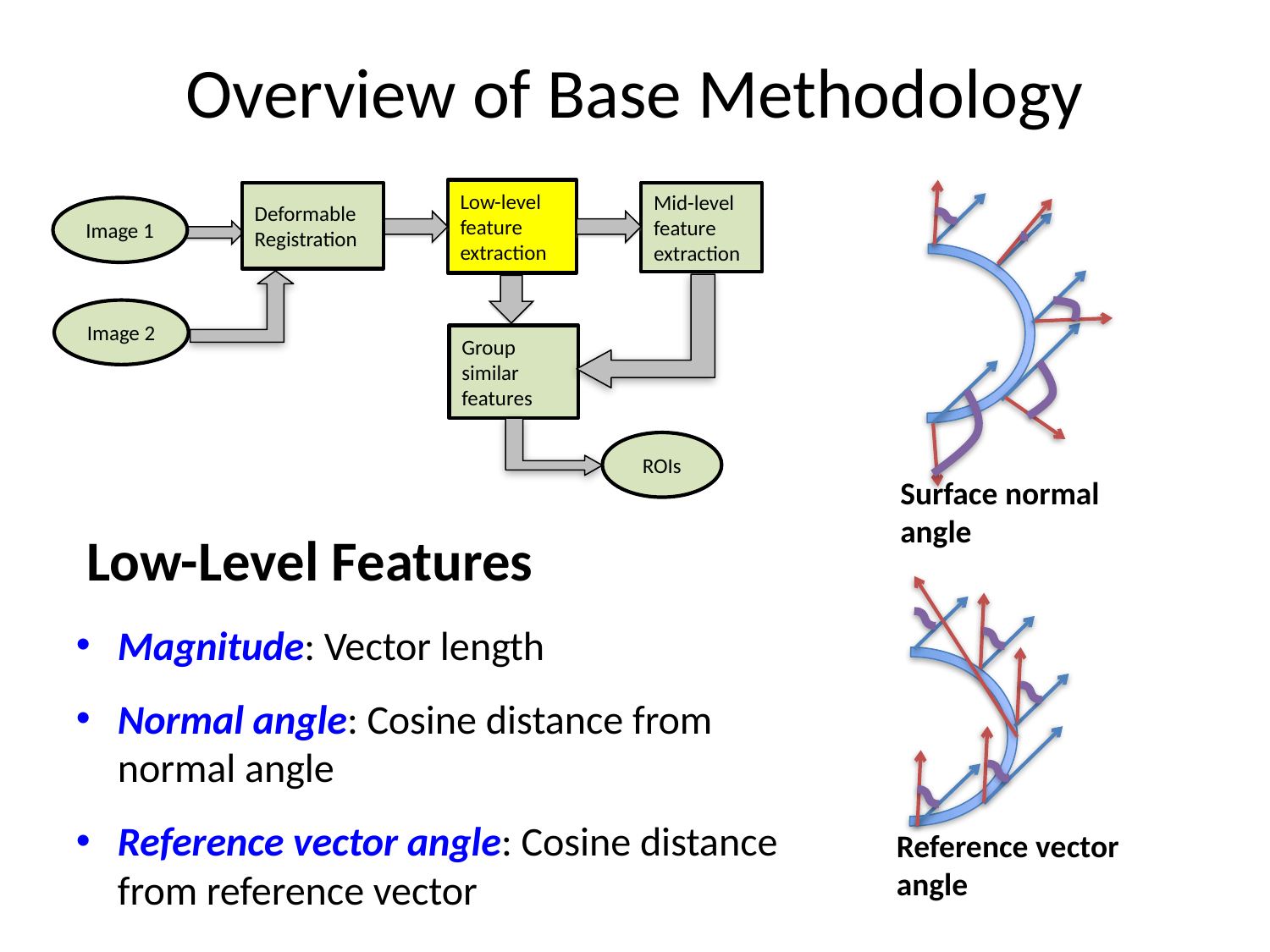

# Overview of Base Methodology

Low-level feature extraction
Mid-level feature extraction
Image 1

Image 2
Group similar features

ROIs
Deformable Registration

Surface normal angle
Low-Level Features

Magnitude: Vector length

Normal angle: Cosine distance from normal angle

Reference vector angle: Cosine distance from reference vector
Reference vector angle